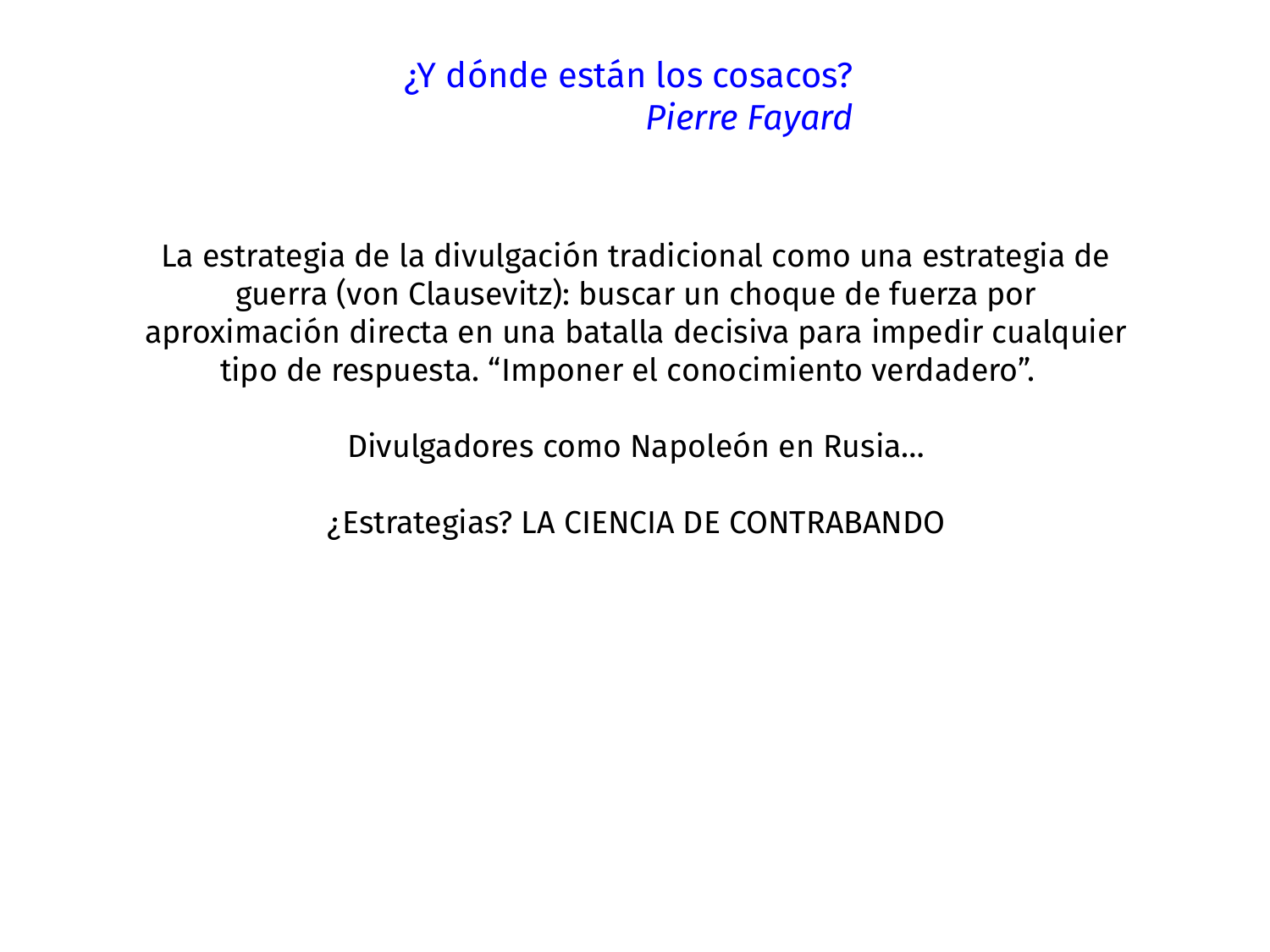

¿Y dónde están los cosacos?
Pierre Fayard
La estrategia de la divulgación tradicional como una estrategia de guerra (von Clausevitz): buscar un choque de fuerza por aproximación directa en una batalla decisiva para impedir cualquier tipo de respuesta. “Imponer el conocimiento verdadero”.

Divulgadores como Napoleón en Rusia…

¿Estrategias? LA CIENCIA DE CONTRABANDO